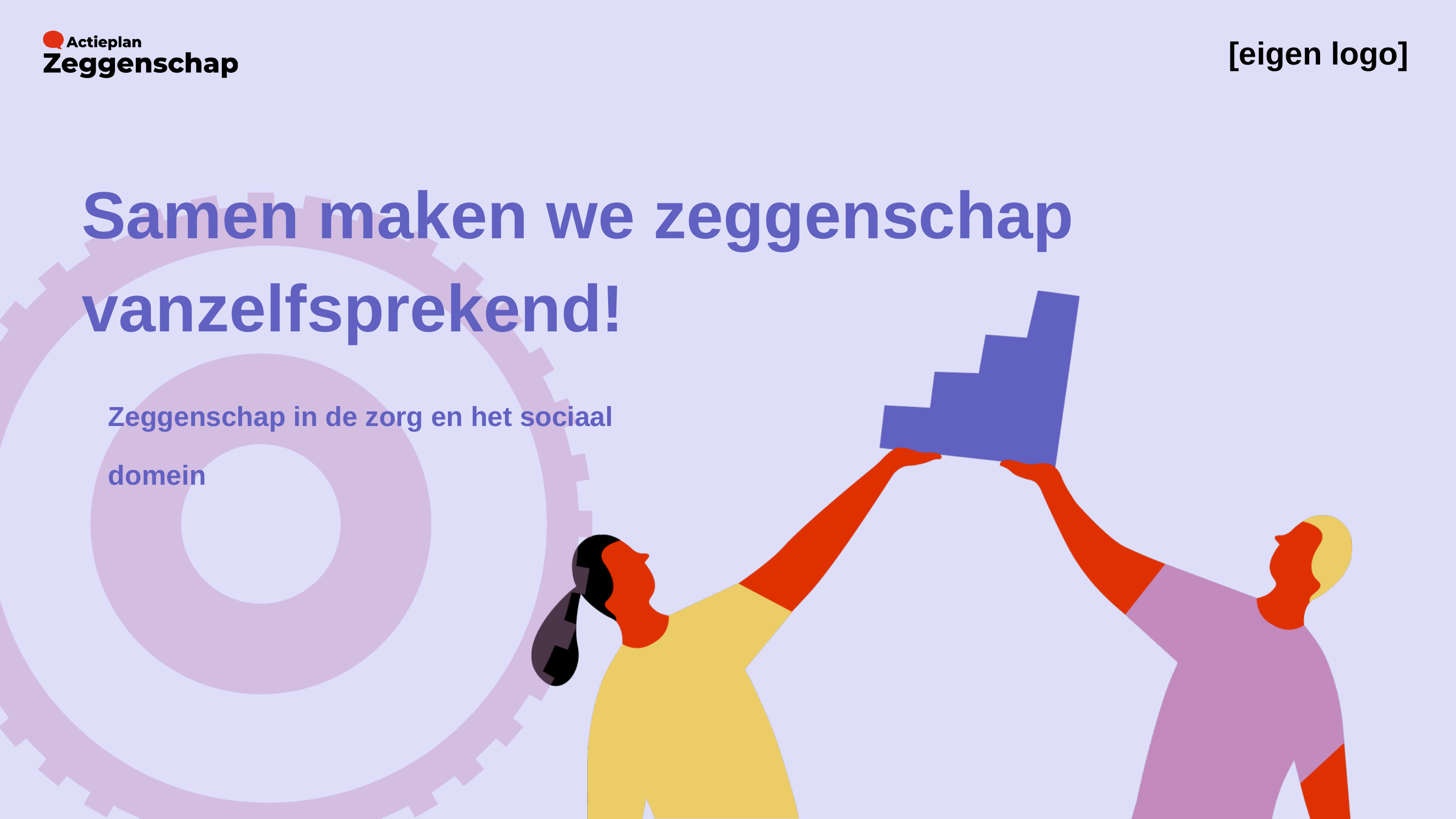

[eigen logo]
Samen maken we zeggenschap vanzelfsprekend!

Zeggenschap in de zorg en het sociaal domein